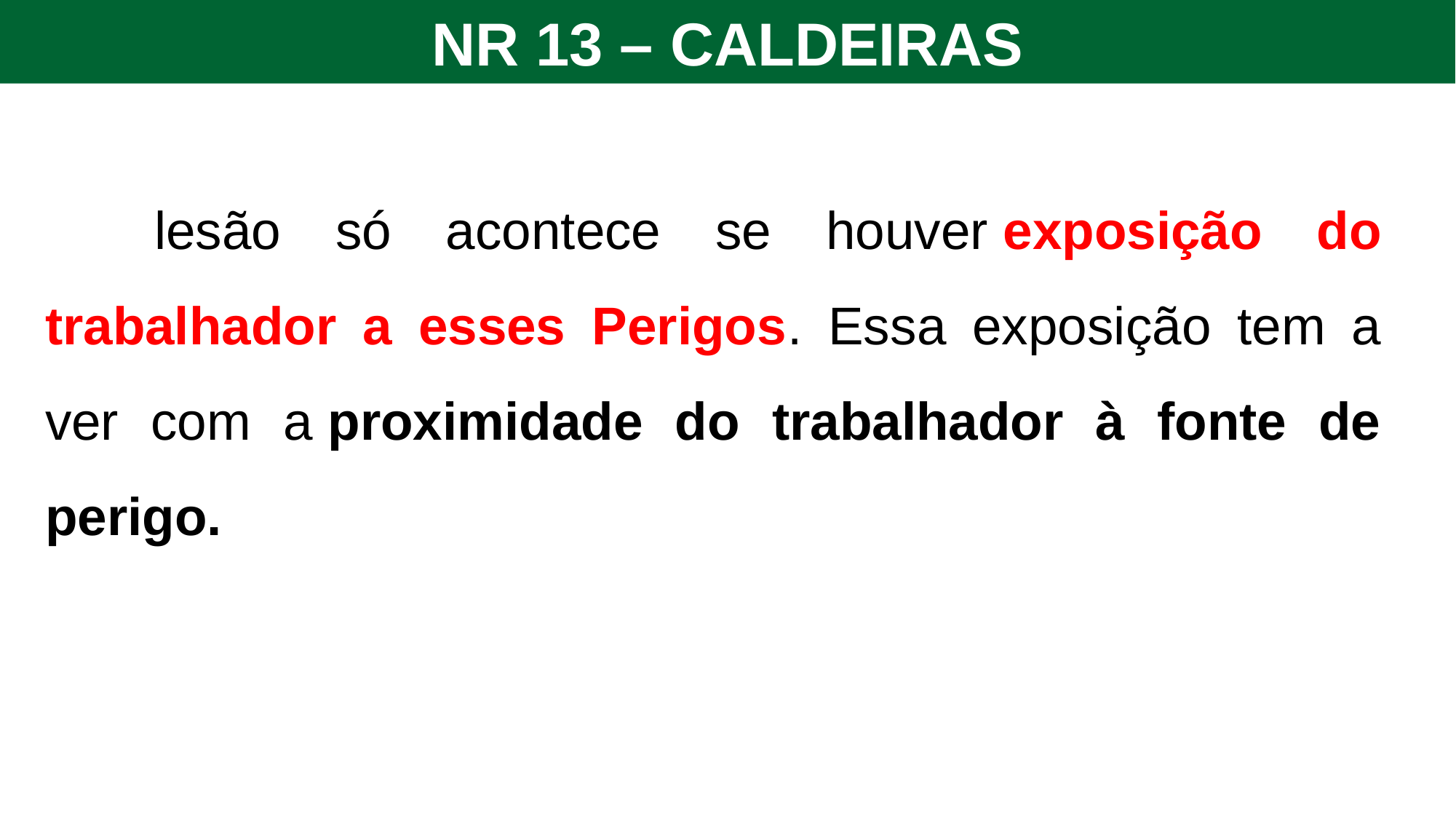

NR 13 – CALDEIRAS
LEGISLAÇÃO
	lesão só acontece se houver exposição do trabalhador a esses Perigos. Essa exposição tem a ver com a proximidade do trabalhador à fonte de perigo.